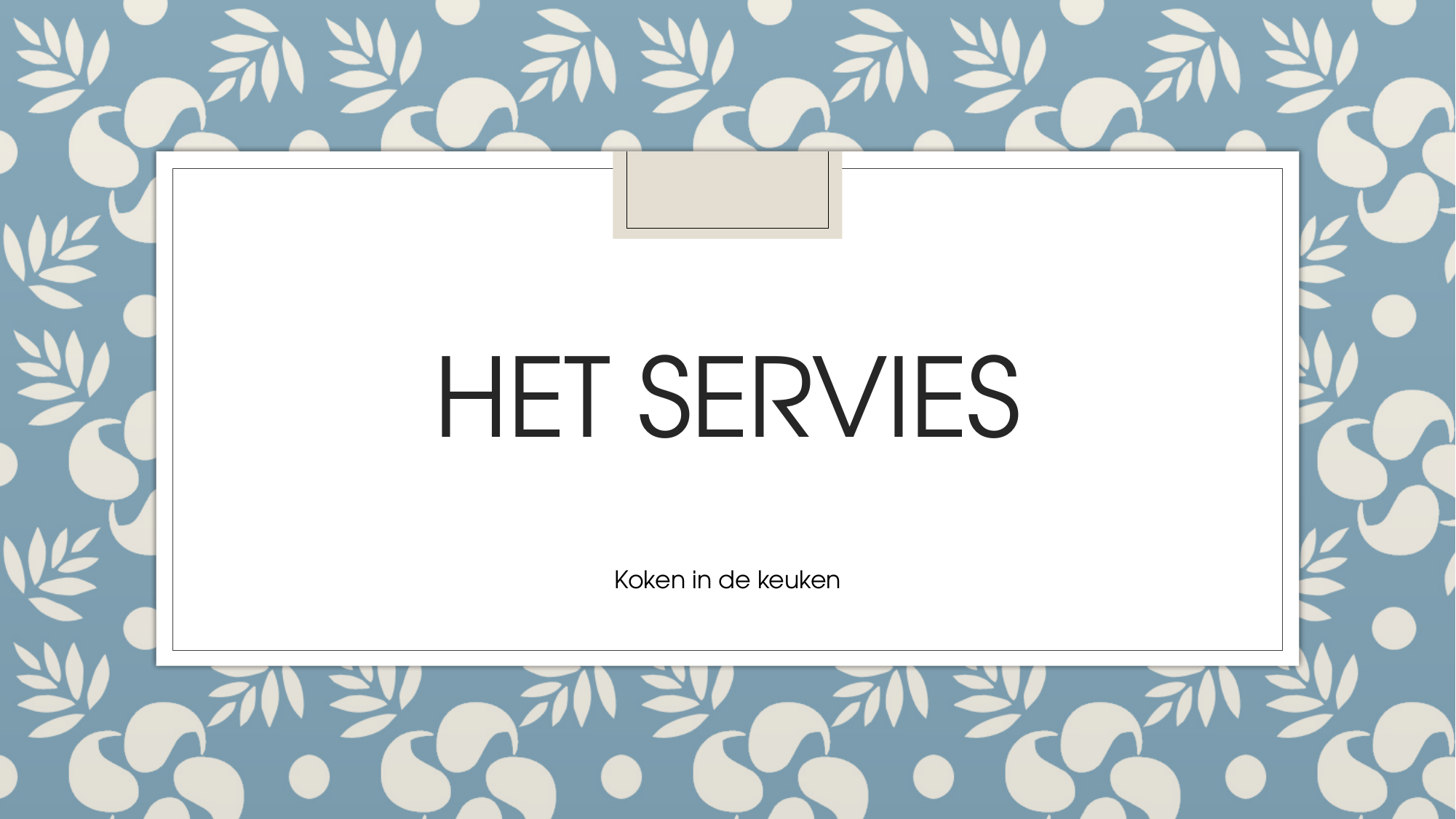

# Het servies
Koken in de keuken